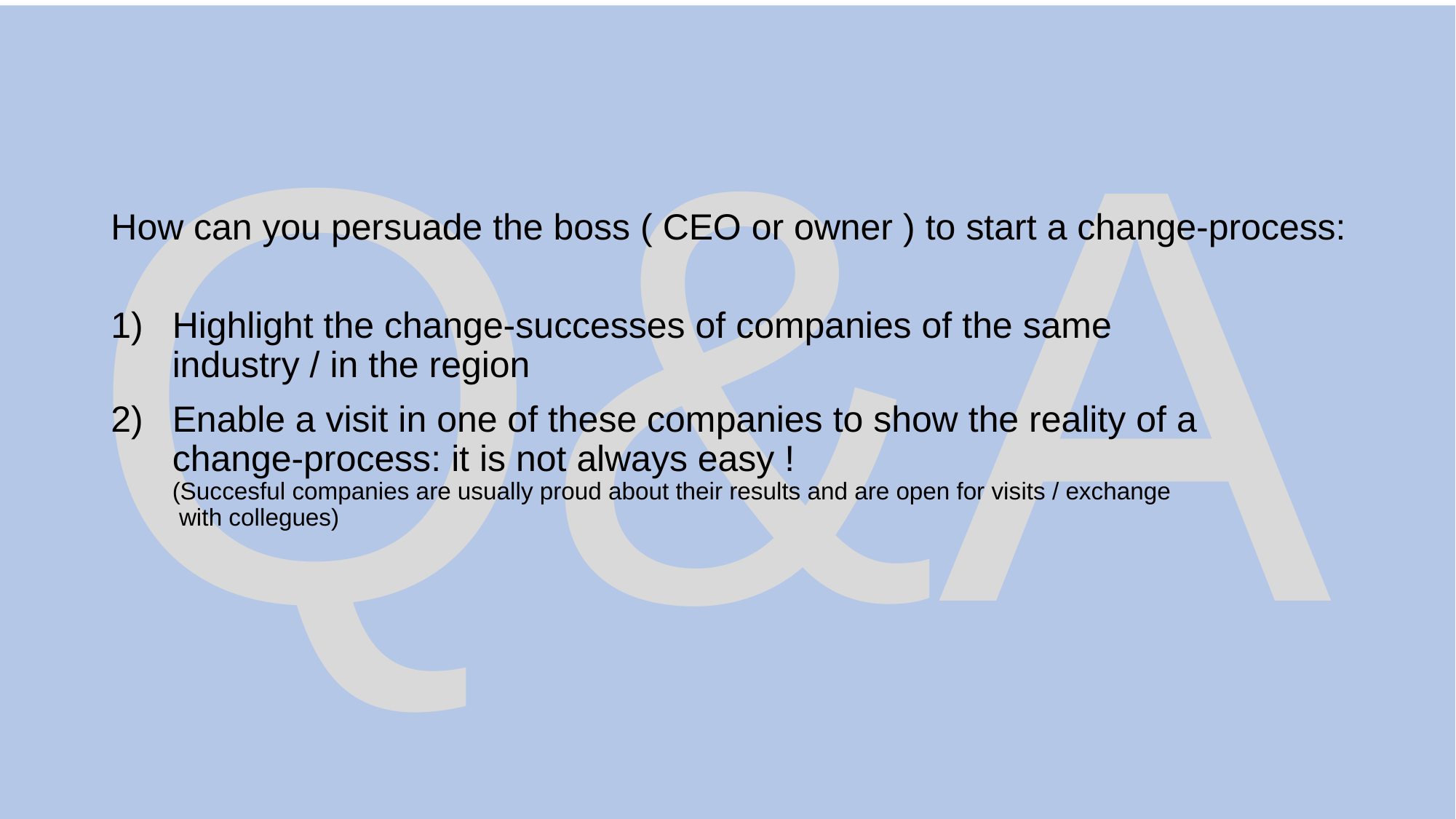

Q&A
How can you persuade the boss ( CEO or owner ) to start a change-process:
Highlight the change-successes of companies of the same
industry / in the region
Enable a visit in one of these companies to show the reality of a
change-process: it is not always easy !
(Succesful companies are usually proud about their results and are open for visits / exchange
 with collegues)